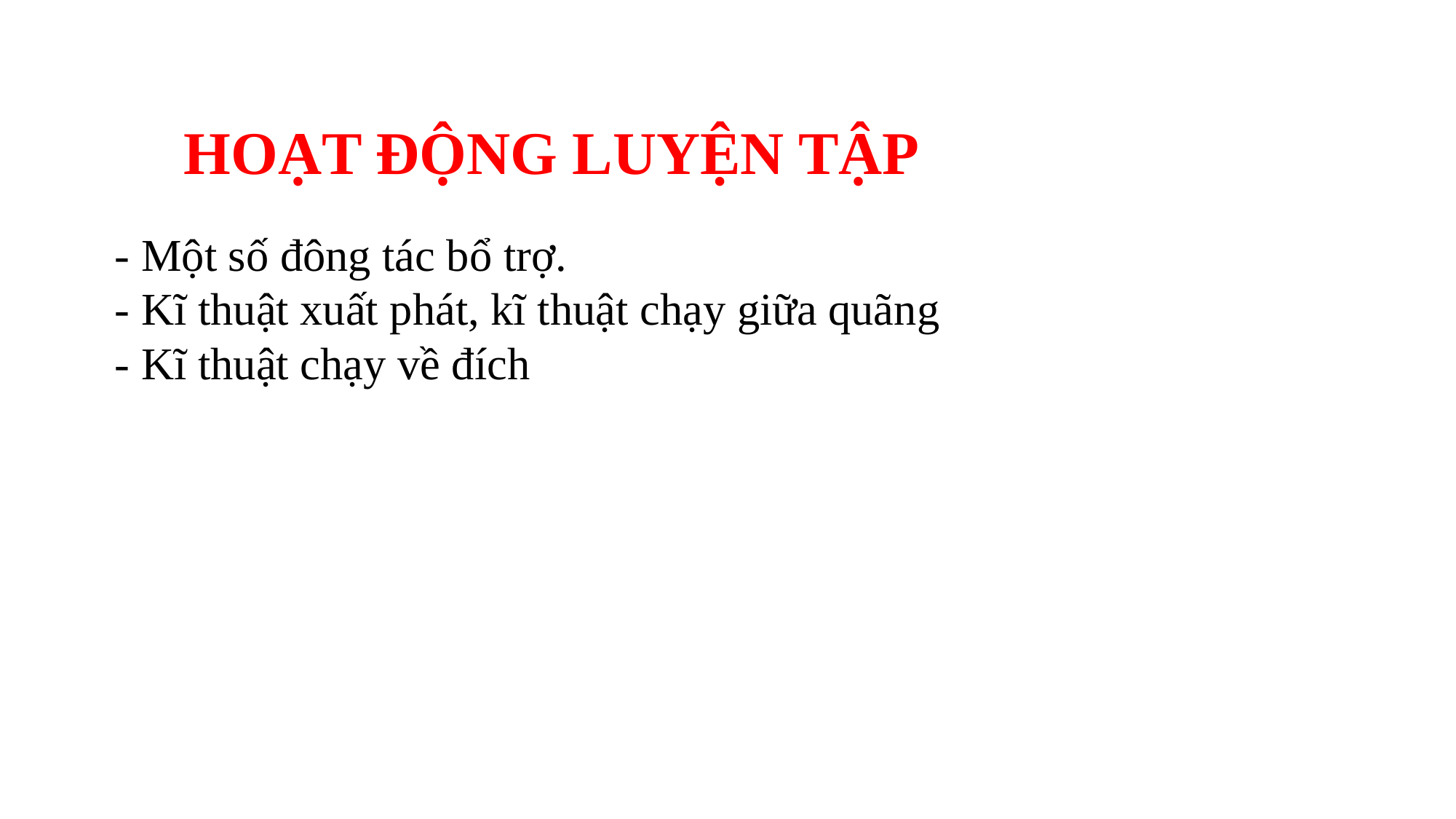

HOẠT ĐỘNG LUYỆN TẬP
- Một số đông tác bổ trợ.
- Kĩ thuật xuất phát, kĩ thuật chạy giữa quãng
- Kĩ thuật chạy về đích